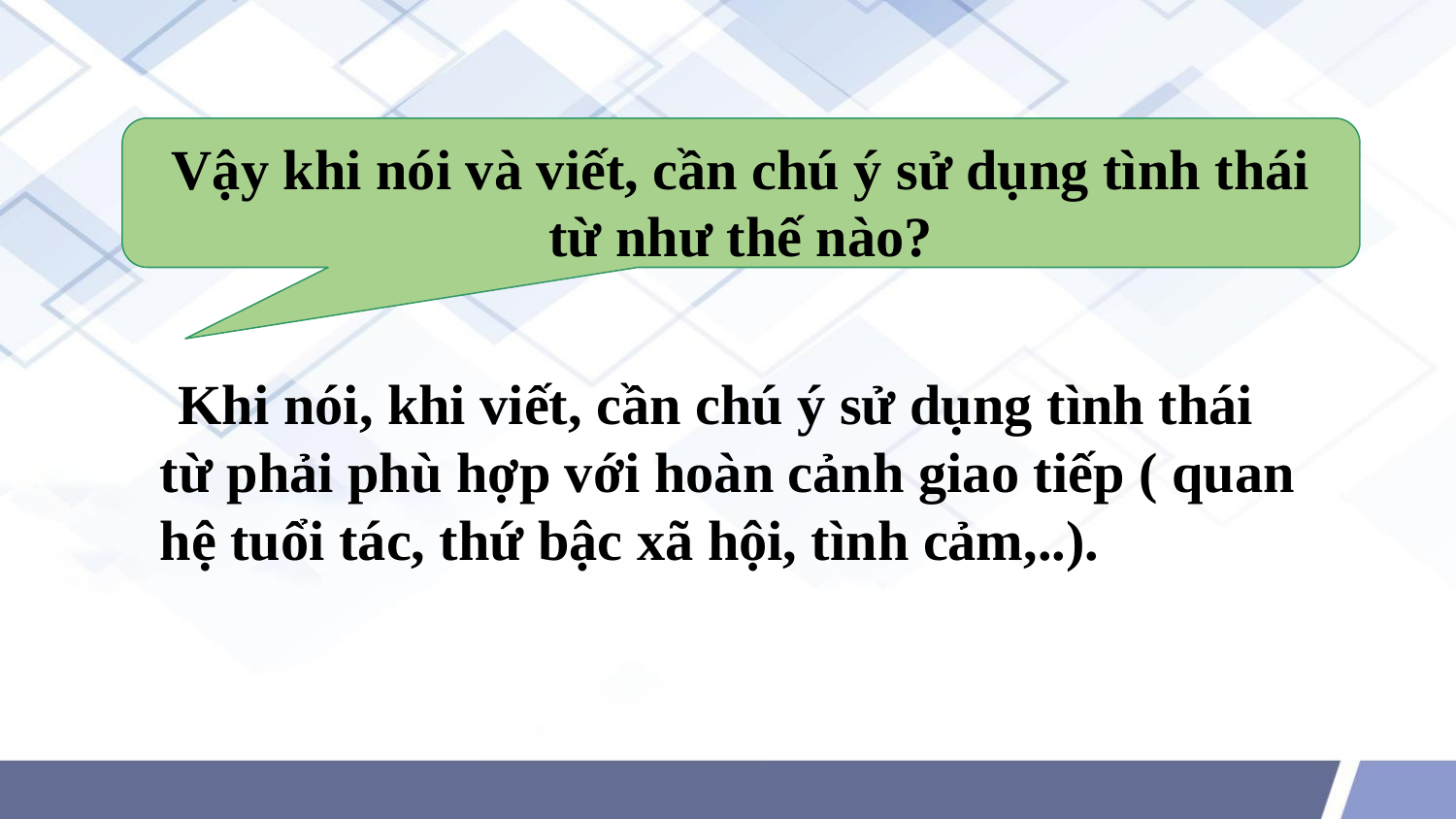

Vậy khi nói và viết, cần chú ý sử dụng tình thái từ như thế nào?
  Khi nói, khi viết, cần chú ý sử dụng tình thái từ phải phù hợp với hoàn cảnh giao tiếp ( quan hệ tuổi tác, thứ bậc xã hội, tình cảm,..).